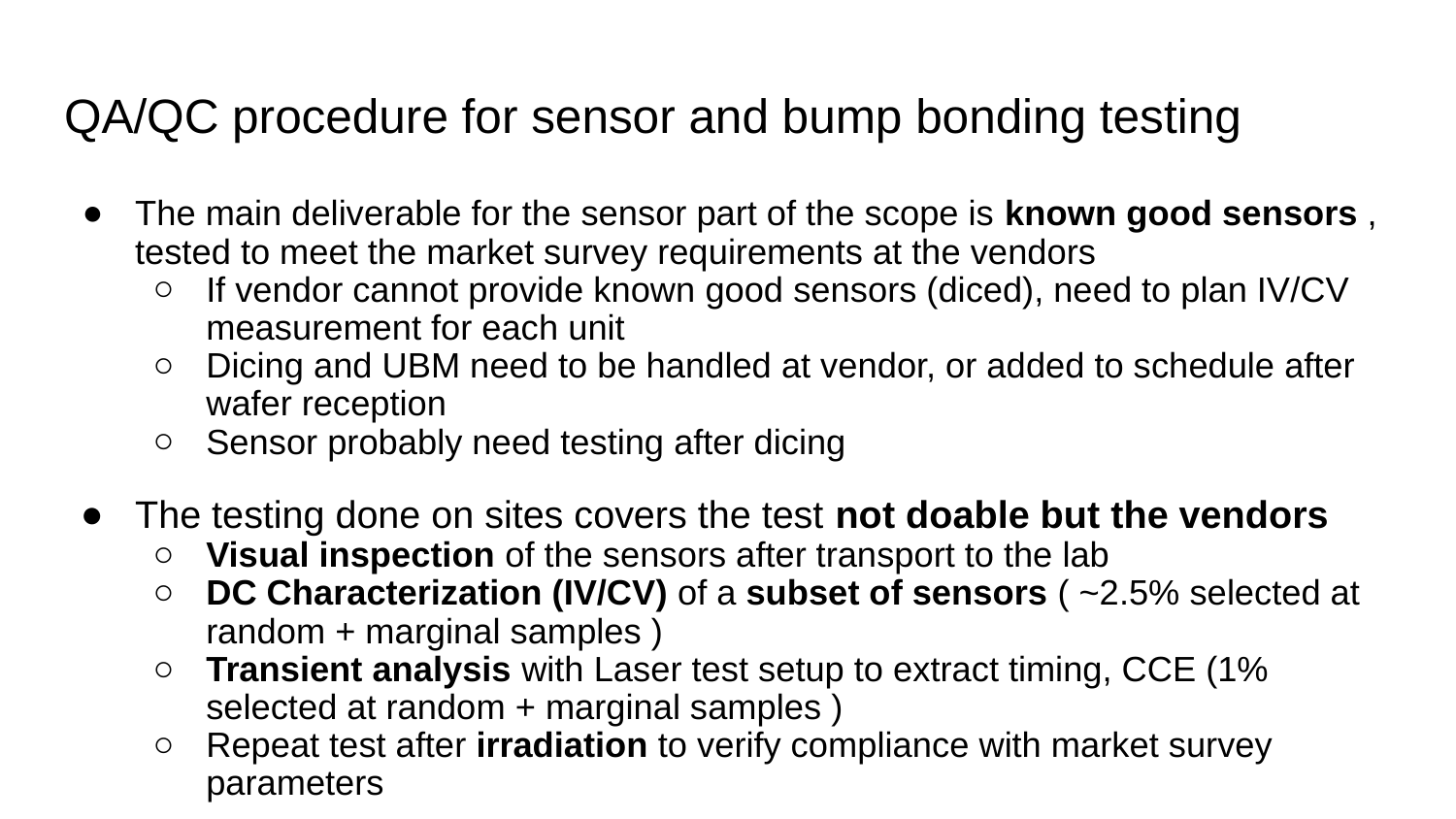

# QA/QC procedure for sensor and bump bonding testing
The main deliverable for the sensor part of the scope is known good sensors , tested to meet the market survey requirements at the vendors
If vendor cannot provide known good sensors (diced), need to plan IV/CV measurement for each unit
Dicing and UBM need to be handled at vendor, or added to schedule after wafer reception
Sensor probably need testing after dicing

The testing done on sites covers the test not doable but the vendors
Visual inspection of the sensors after transport to the lab
DC Characterization (IV/CV) of a subset of sensors ( ~2.5% selected at random + marginal samples )
Transient analysis with Laser test setup to extract timing, CCE (1% selected at random + marginal samples )
Repeat test after irradiation to verify compliance with market survey parameters